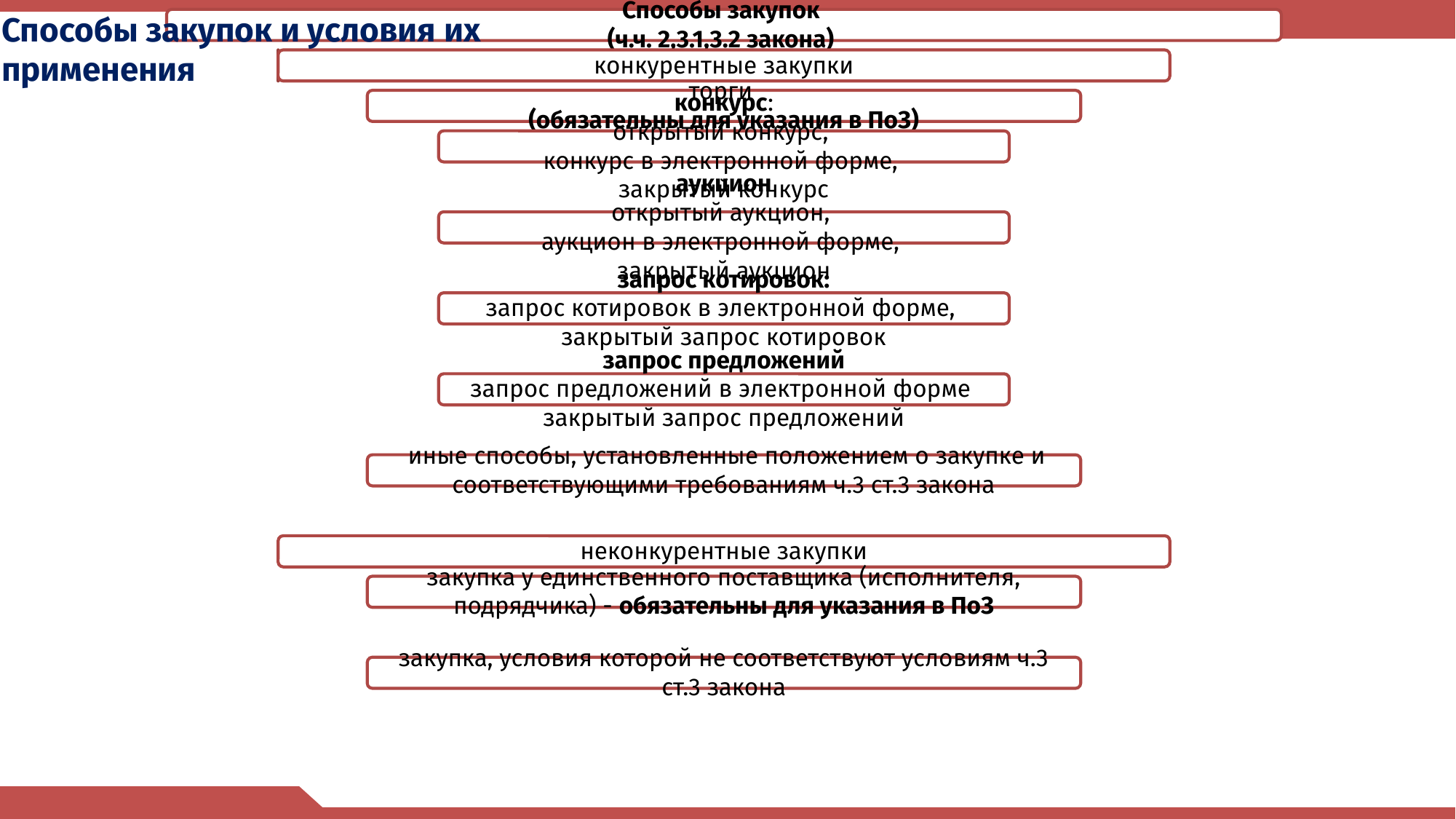

Способы закупок и условия их применения
Способы закупок
(ч.ч. 2,3.1,3.2 закона)
конкурентные закупки
торги
неконкурентные закупки
закупка у единственного поставщика (исполнителя, подрядчика) - обязательны для указания в ПоЗ
 иные способы, установленные положением о закупке и соответствующими требованиям ч.3 ст.3 закона
конкурс:
конкурс в электронной форме,
закрытый конкурс
аукцион
открытый аукцион,
аукцион в электронной форме,
закрытый аукцион
запрос котировок:
запрос котировок в электронной форме,
закрытый запрос котировок
запрос предложений
запрос предложений в электронной форме
закрытый запрос предложений
закупка, условия которой не соответствуют условиям ч.3 ст.3 закона